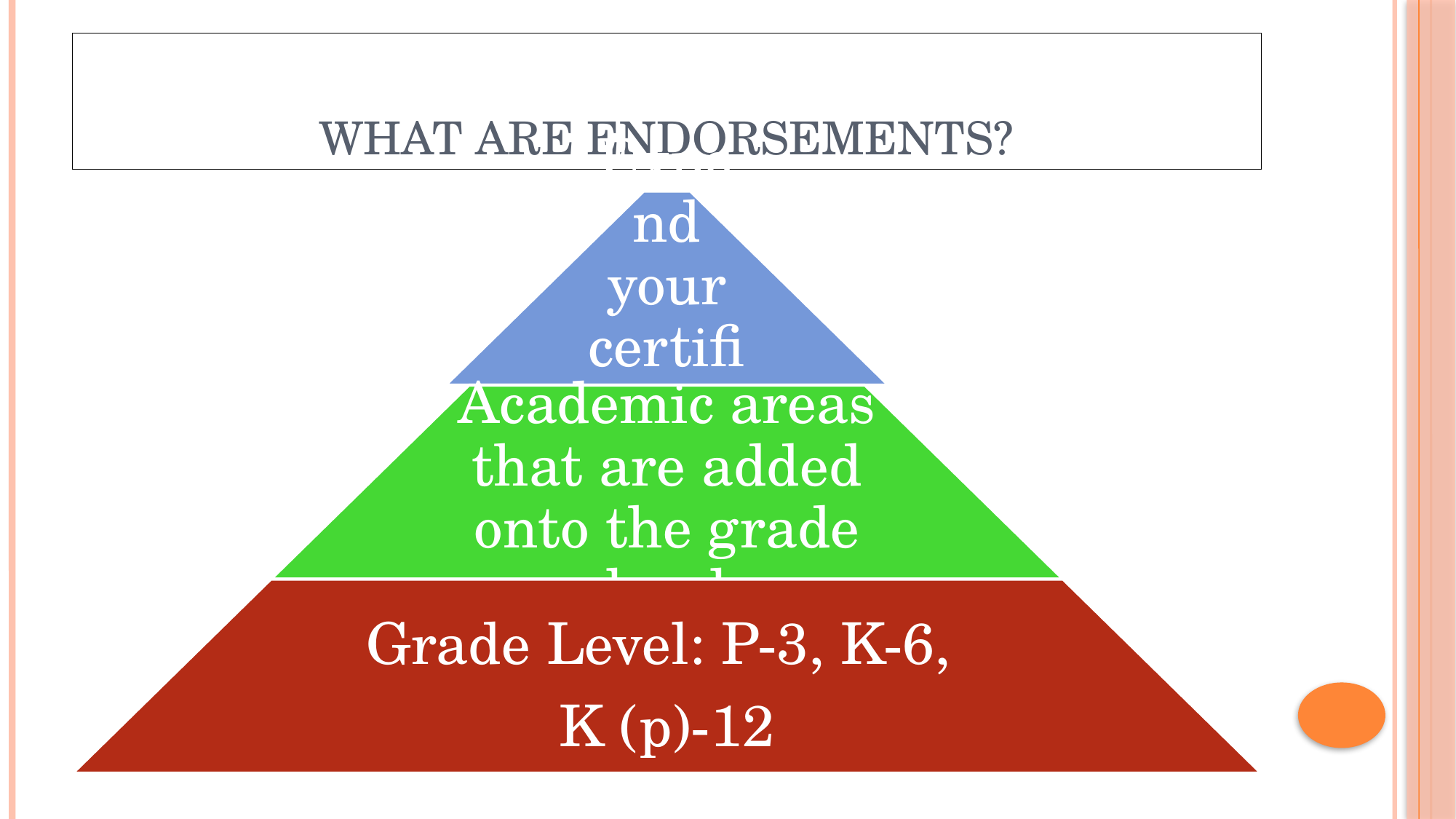

# What are Endorsements?
Expand your certification areas
Academic areas that are added onto the grade level
Grade Level: P-3, K-6,
K (p)-12